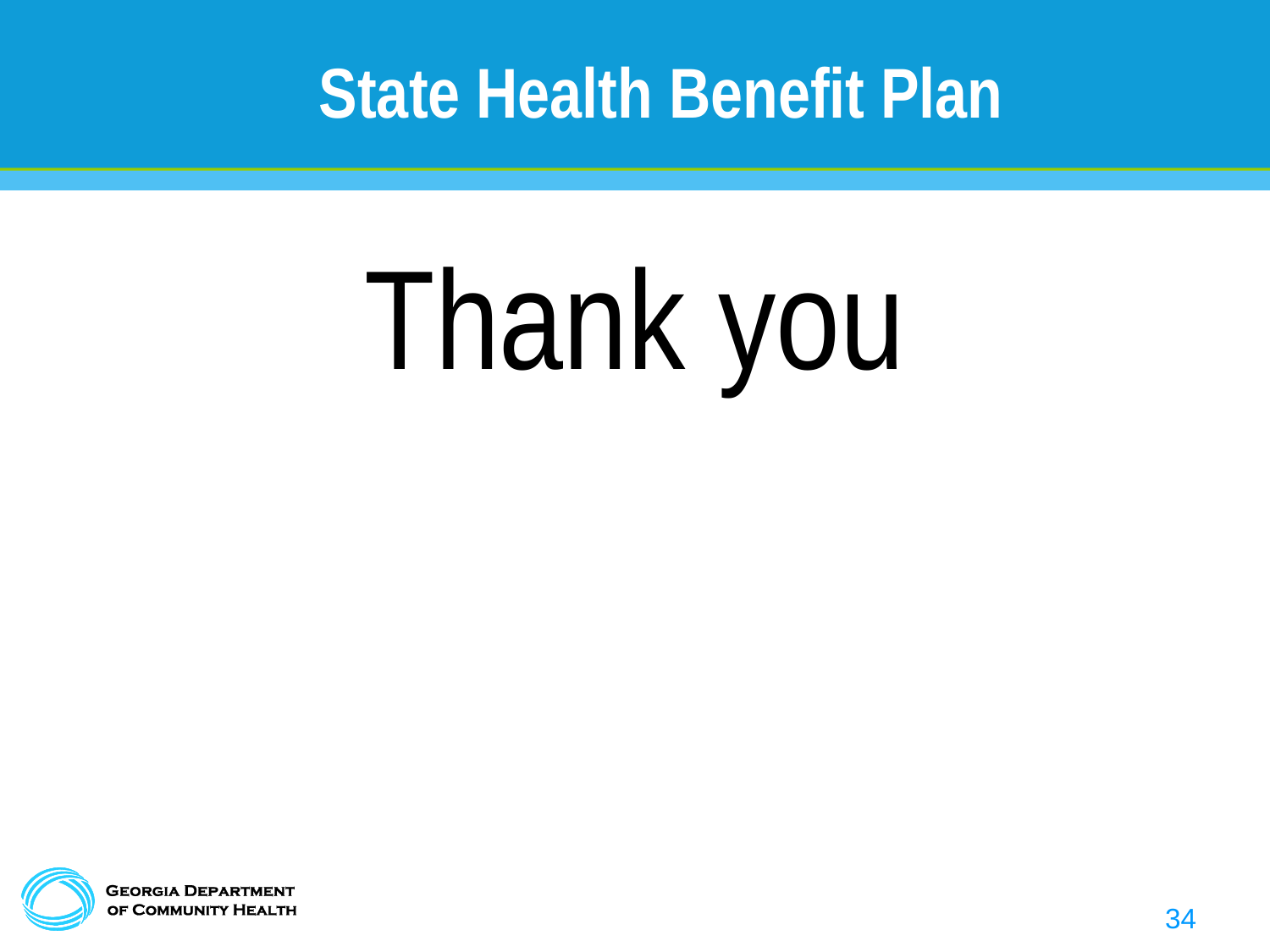

# State Health Benefit Plan
Thank you